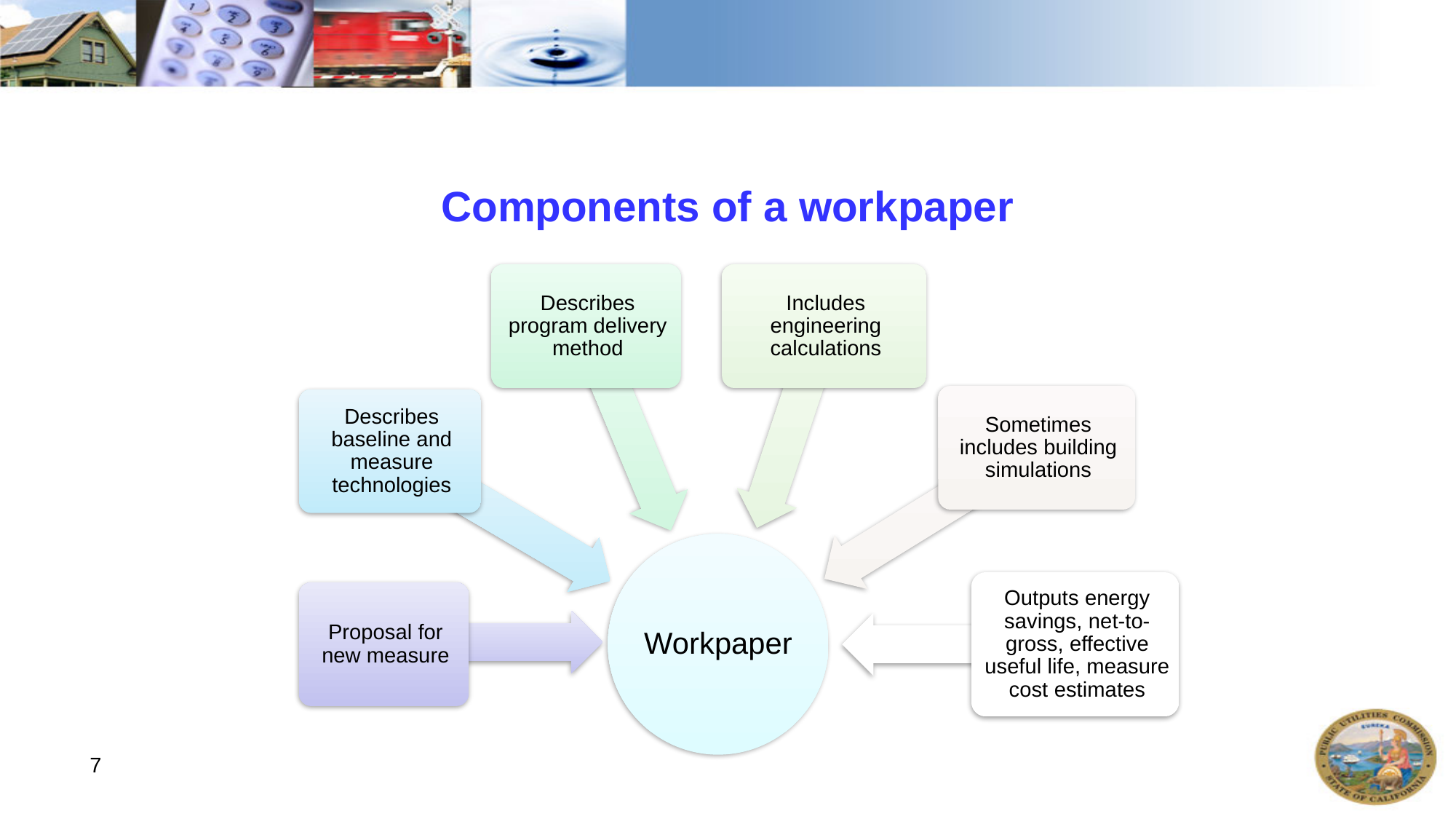

# Components of a workpaper
Workpaper
Proposal for new measure
Describes baseline and measure technologies
Describes program delivery method
Includes engineering calculations
Sometimes includes building simulations
Outputs energy savings, net-to-gross, effective useful life, measure cost estimates
 7